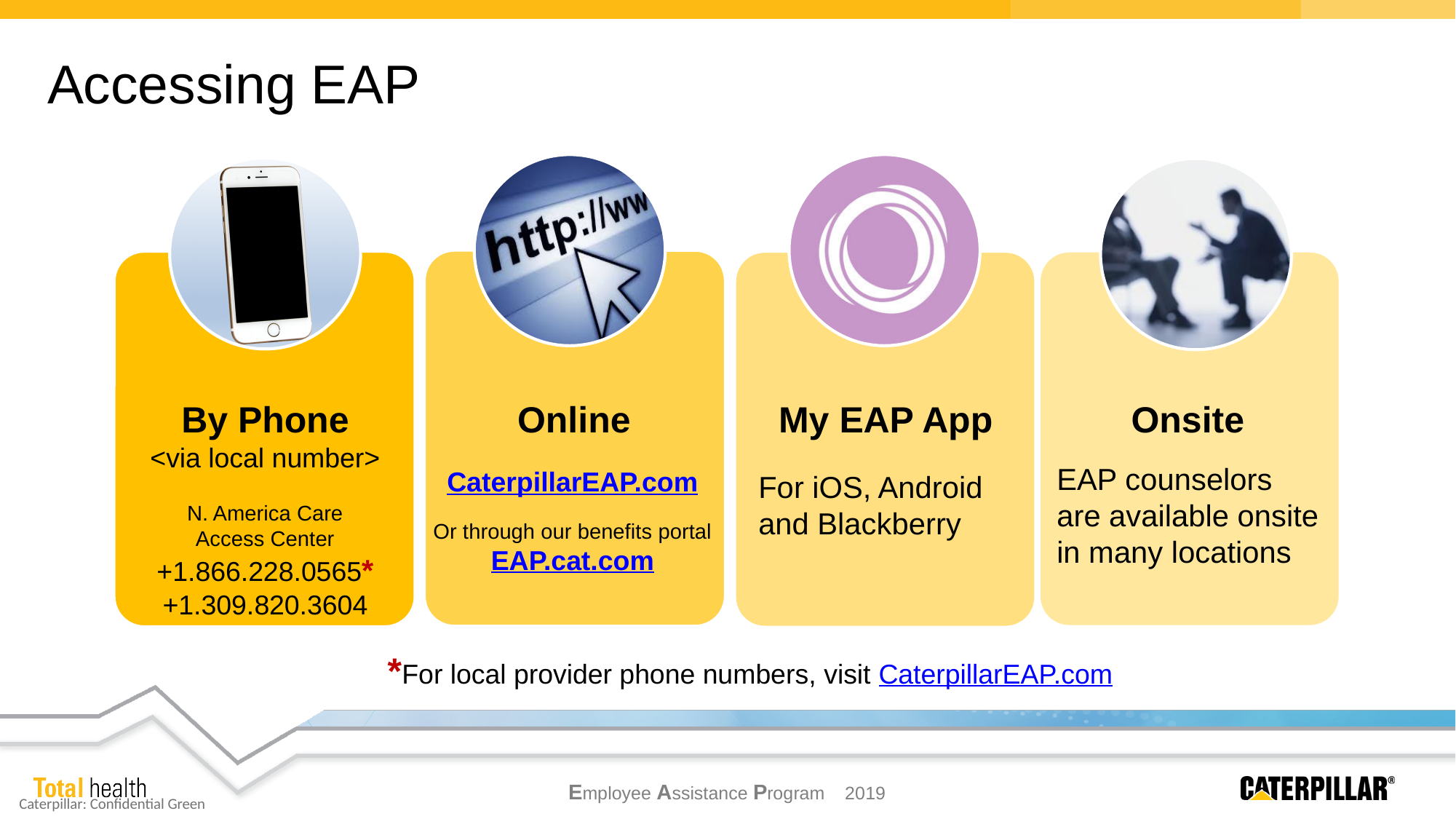

Accessing EAP
Online
My EAP App
Onsite
By Phone
<via local number>
EAP counselors are available onsite in many locations
CaterpillarEAP.com

Or through our benefits portal
EAP.cat.com

For iOS, Android and Blackberry
N. America Care Access Center
+1.866.228.0565*
+1.309.820.3604
*For local provider phone numbers, visit CaterpillarEAP.com